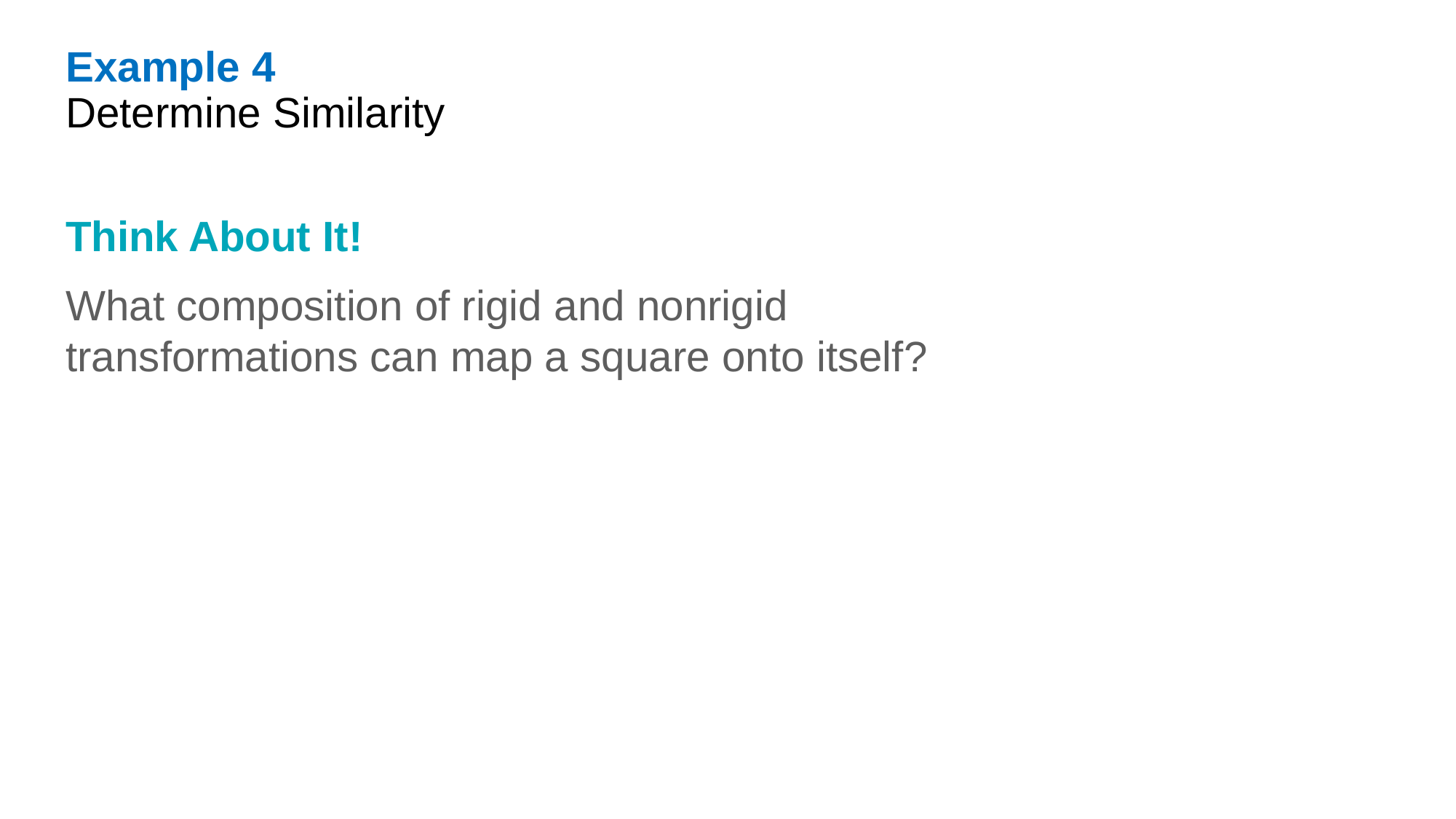

Example 4
Determine Similarity
Think About It!
What composition of rigid and nonrigid transformations can map a square onto itself?